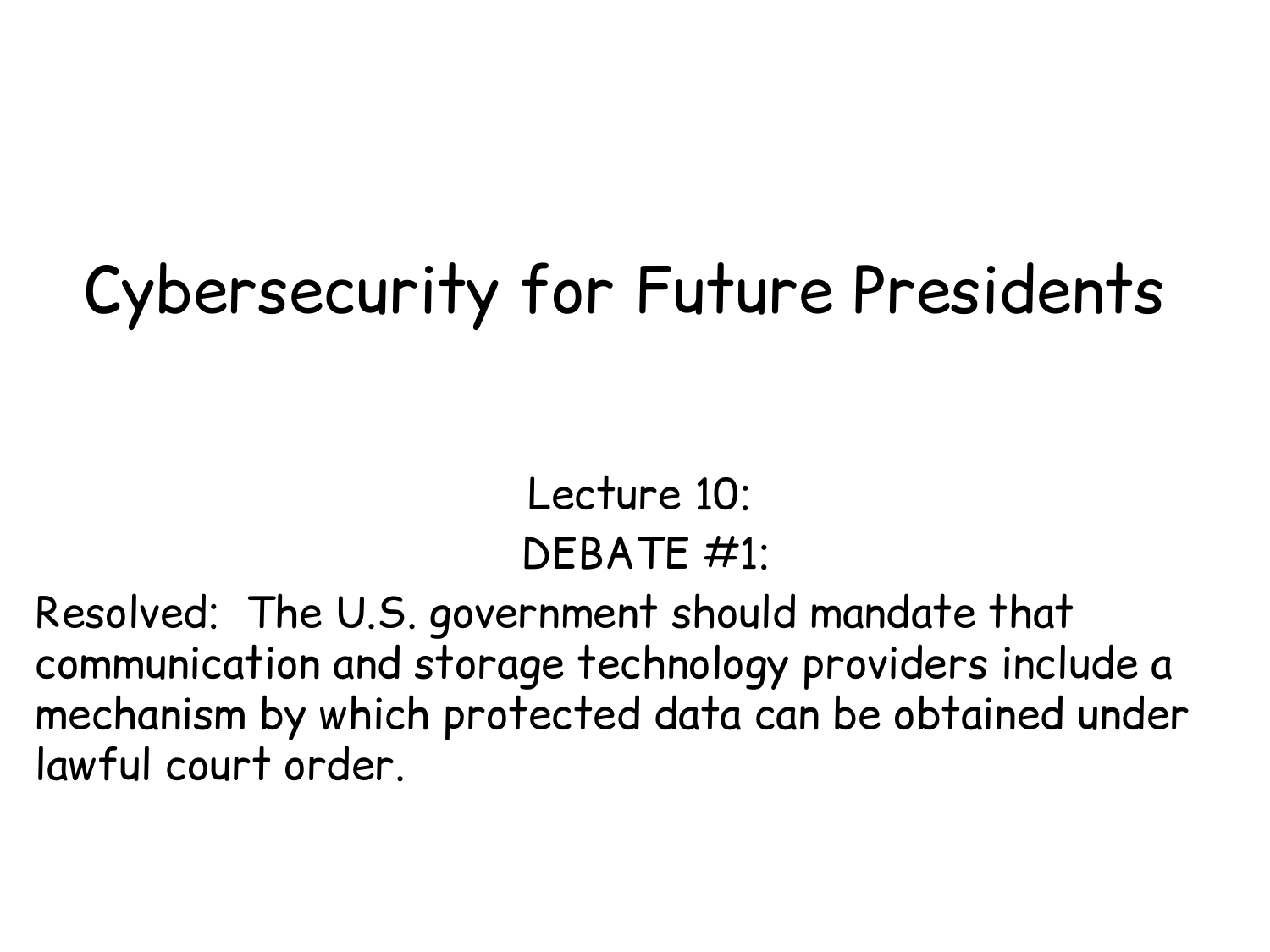

# Cybersecurity for Future Presidents
Lecture 10:
DEBATE #1:
Resolved:  The U.S. government should mandate that communication and storage technology providers include a mechanism by which protected data can be obtained under lawful court order.